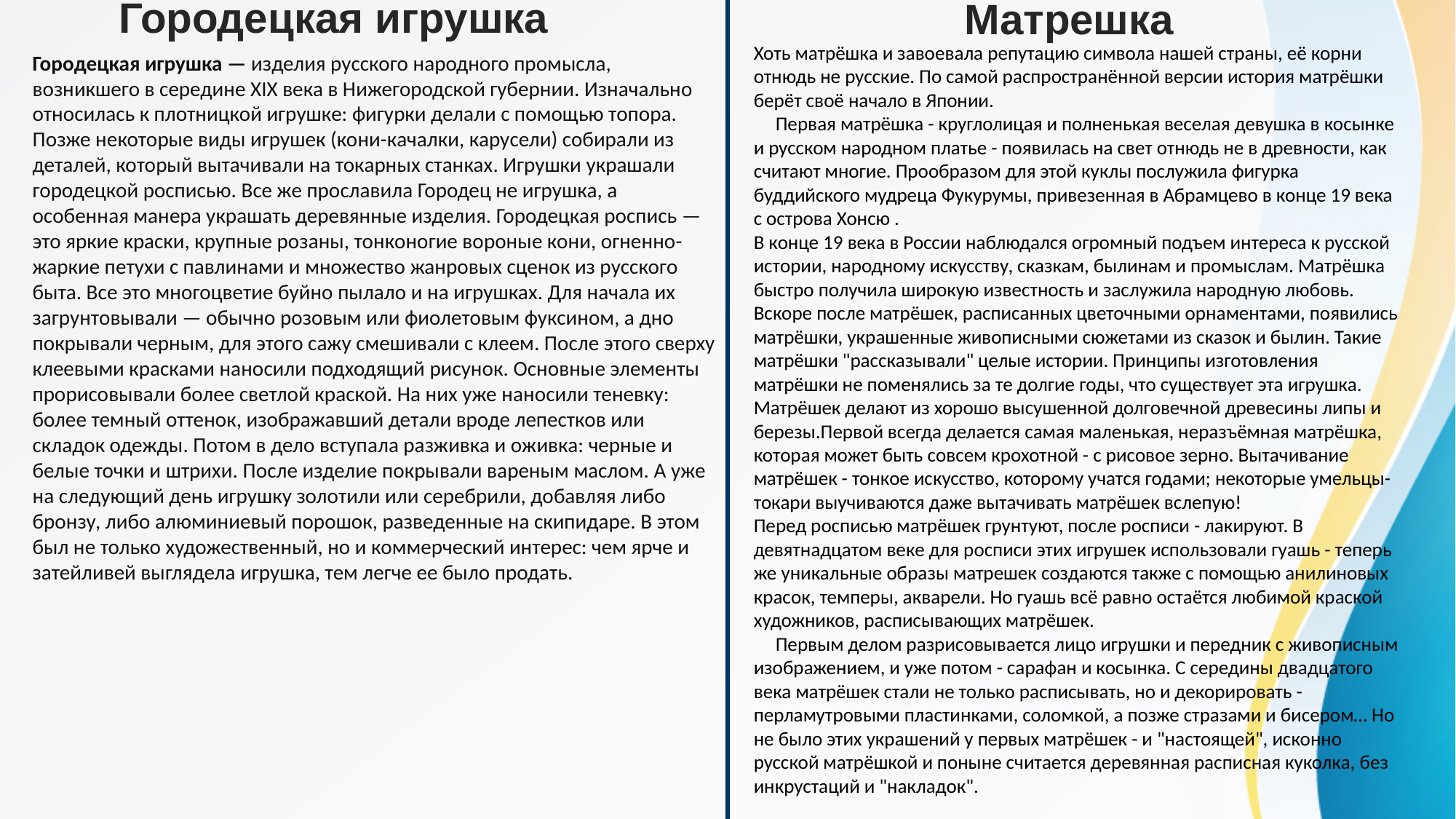

Городецкая игрушка
Матрешка
Хоть матрёшка и завоевала репутацию символа нашей страны, её корни отнюдь не русские. По самой распространённой версии история матрёшки берёт своё начало в Японии.
     Первая матрёшка - круглолицая и полненькая веселая девушка в косынке и русском народном платье - появилась на свет отнюдь не в древности, как считают многие. Прообразом для этой куклы послужила фигурка буддийского мудреца Фукурумы, привезенная в Абрамцево в конце 19 века с острова Хонсю .
В конце 19 века в России наблюдался огромный подъем интереса к русской истории, народному искусству, сказкам, былинам и промыслам. Матрёшка быстро получила широкую известность и заслужила народную любовь. Вскоре после матрёшек, расписанных цветочными орнаментами, появились матрёшки, украшенные живописными сюжетами из сказок и былин. Такие матрёшки "рассказывали" целые истории. Принципы изготовления матрёшки не поменялись за те долгие годы, что существует эта игрушка. Матрёшек делают из хорошо высушенной долговечной древесины липы и березы.Первой всегда делается самая маленькая, неразъёмная матрёшка, которая может быть совсем крохотной - с рисовое зерно. Вытачивание матрёшек - тонкое искусство, которому учатся годами; некоторые умельцы-токари выучиваются даже вытачивать матрёшек вслепую!
Перед росписью матрёшек грунтуют, после росписи - лакируют. В девятнадцатом веке для росписи этих игрушек использовали гуашь - теперь же уникальные образы матрешек создаются также с помощью анилиновых красок, темперы, акварели. Но гуашь всё равно остаётся любимой краской художников, расписывающих матрёшек.
     Первым делом разрисовывается лицо игрушки и передник с живописным изображением, и уже потом - сарафан и косынка. С середины двадцатого века матрёшек стали не только расписывать, но и декорировать - перламутровыми пластинками, соломкой, а позже стразами и бисером… Но не было этих украшений у первых матрёшек - и "настоящей", исконно русской матрёшкой и поныне считается деревянная расписная куколка, без инкрустаций и "накладок".
Городецкая игрушка — изделия русского народного промысла, возникшего в середине XIX века в Нижегородской губернии. Изначально относилась к плотницкой игрушке: фигурки делали с помощью топора. Позже некоторые виды игрушек (кони-качалки, карусели) собирали из деталей, который вытачивали на токарных станках. Игрушки украшали городецкой росписью. Все же прославила Городец не игрушка, а особенная манера украшать деревянные изделия. Городецкая роспись — это яркие краски, крупные розаны, тонконогие вороные кони, огненно-жаркие петухи с павлинами и множество жанровых сценок из русского быта. Все это многоцветие буйно пылало и на игрушках. Для начала их загрунтовывали — обычно розовым или фиолетовым фуксином, а дно покрывали черным, для этого сажу смешивали с клеем. После этого сверху клеевыми красками наносили подходящий рисунок. Основные элементы прорисовывали более светлой краской. На них уже наносили теневку: более темный оттенок, изображавший детали вроде лепестков или складок одежды. Потом в дело вступала разживка и оживка: черные и белые точки и штрихи. После изделие покрывали вареным маслом. А уже на следующий день игрушку золотили или серебрили, добавляя либо бронзу, либо алюминиевый порошок, разведенные на скипидаре. В этом был не только художественный, но и коммерческий интерес: чем ярче и затейливей выглядела игрушка, тем легче ее было продать.